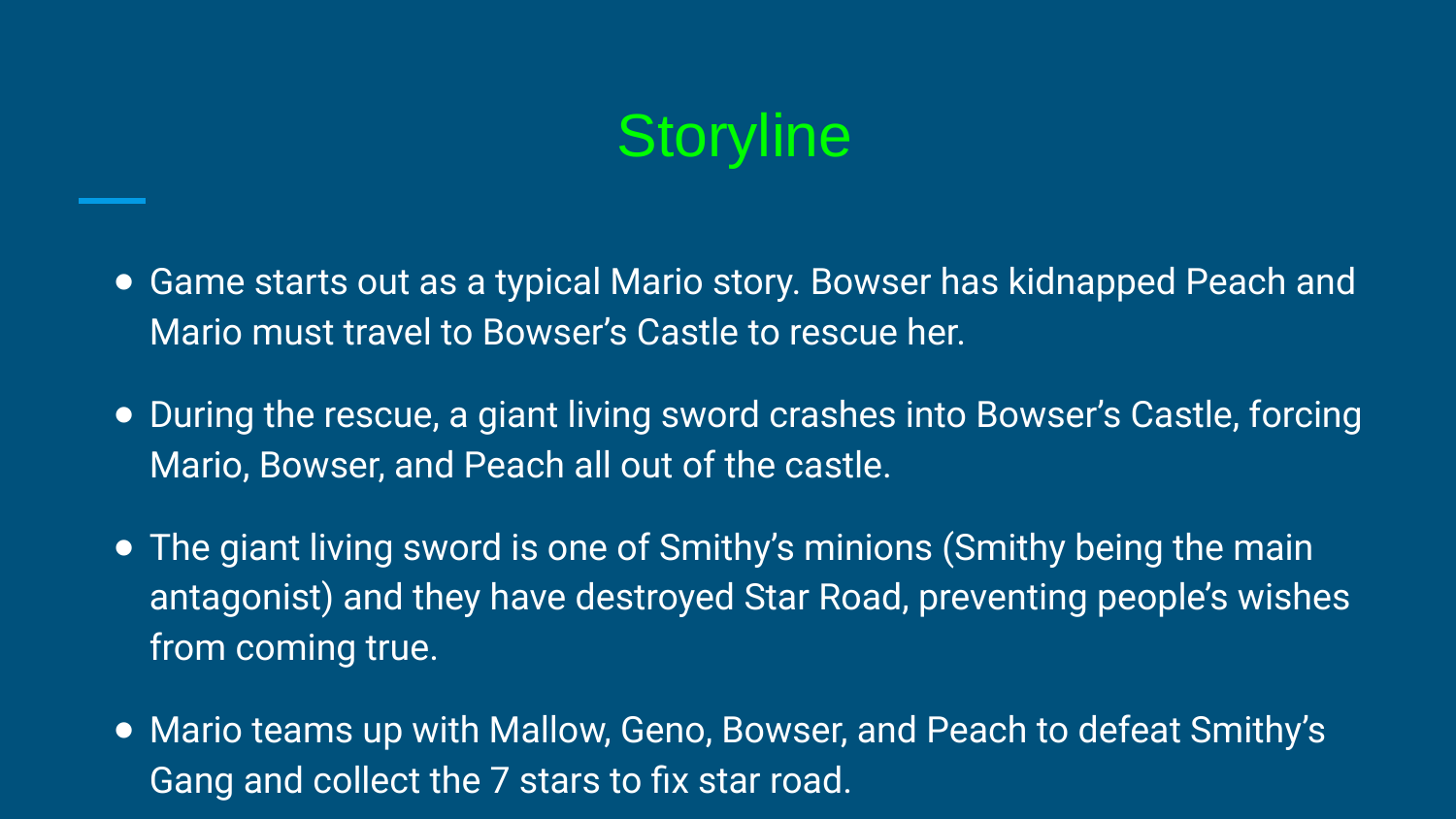

# Storyline
Game starts out as a typical Mario story. Bowser has kidnapped Peach and Mario must travel to Bowser’s Castle to rescue her.
During the rescue, a giant living sword crashes into Bowser’s Castle, forcing Mario, Bowser, and Peach all out of the castle.
The giant living sword is one of Smithy’s minions (Smithy being the main antagonist) and they have destroyed Star Road, preventing people’s wishes from coming true.
Mario teams up with Mallow, Geno, Bowser, and Peach to defeat Smithy’s Gang and collect the 7 stars to fix star road.